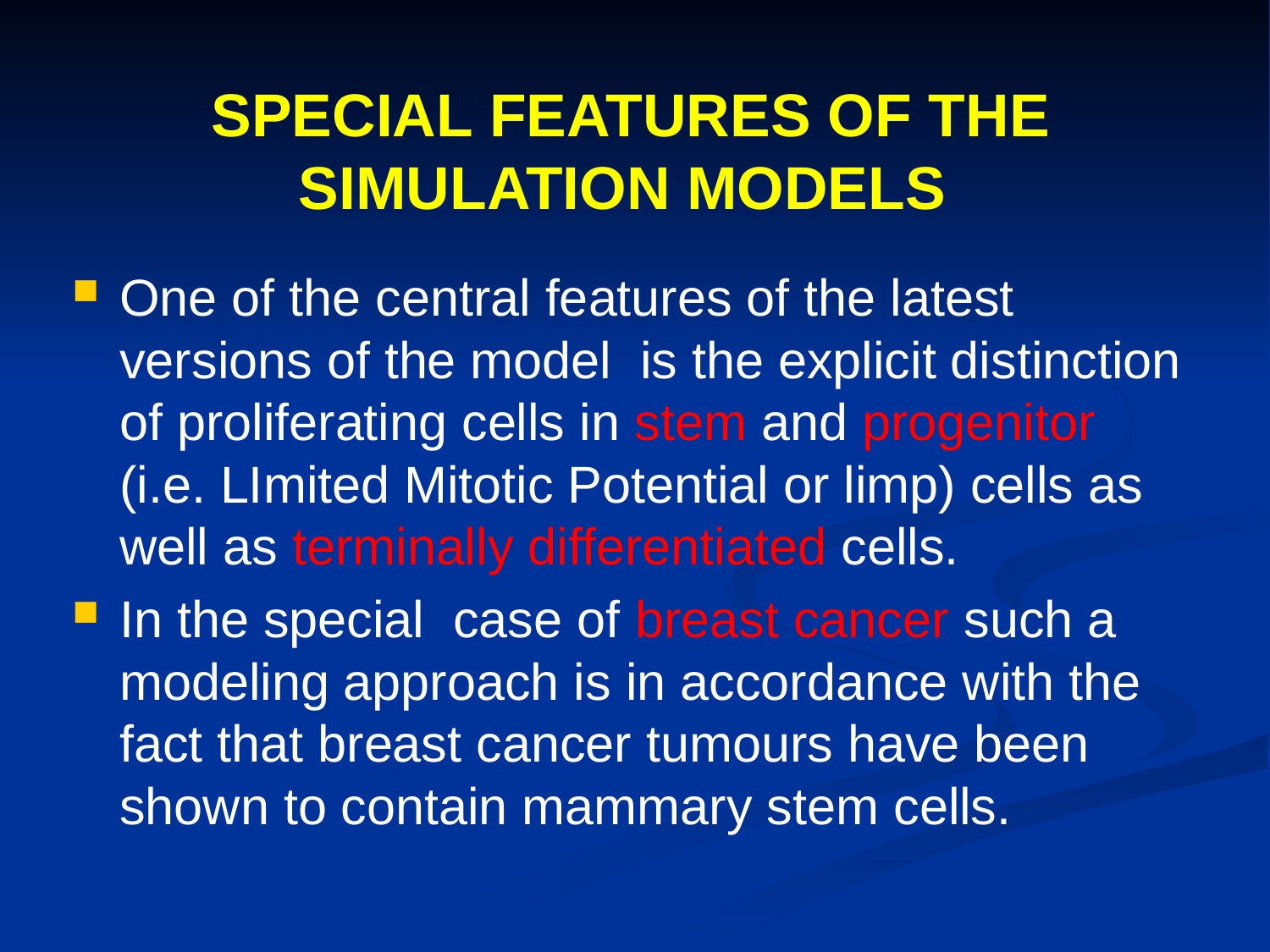

# Special features of the simulation models
One of the central features of the latest versions of the model  is the explicit distinction of proliferating cells in stem and progenitor (i.e. LImited Mitotic Potential or limp) cells as well as terminally differentiated cells.
In the special  case of breast cancer such a modeling approach is in accordance with the fact that breast cancer tumours have been shown to contain mammary stem cells.